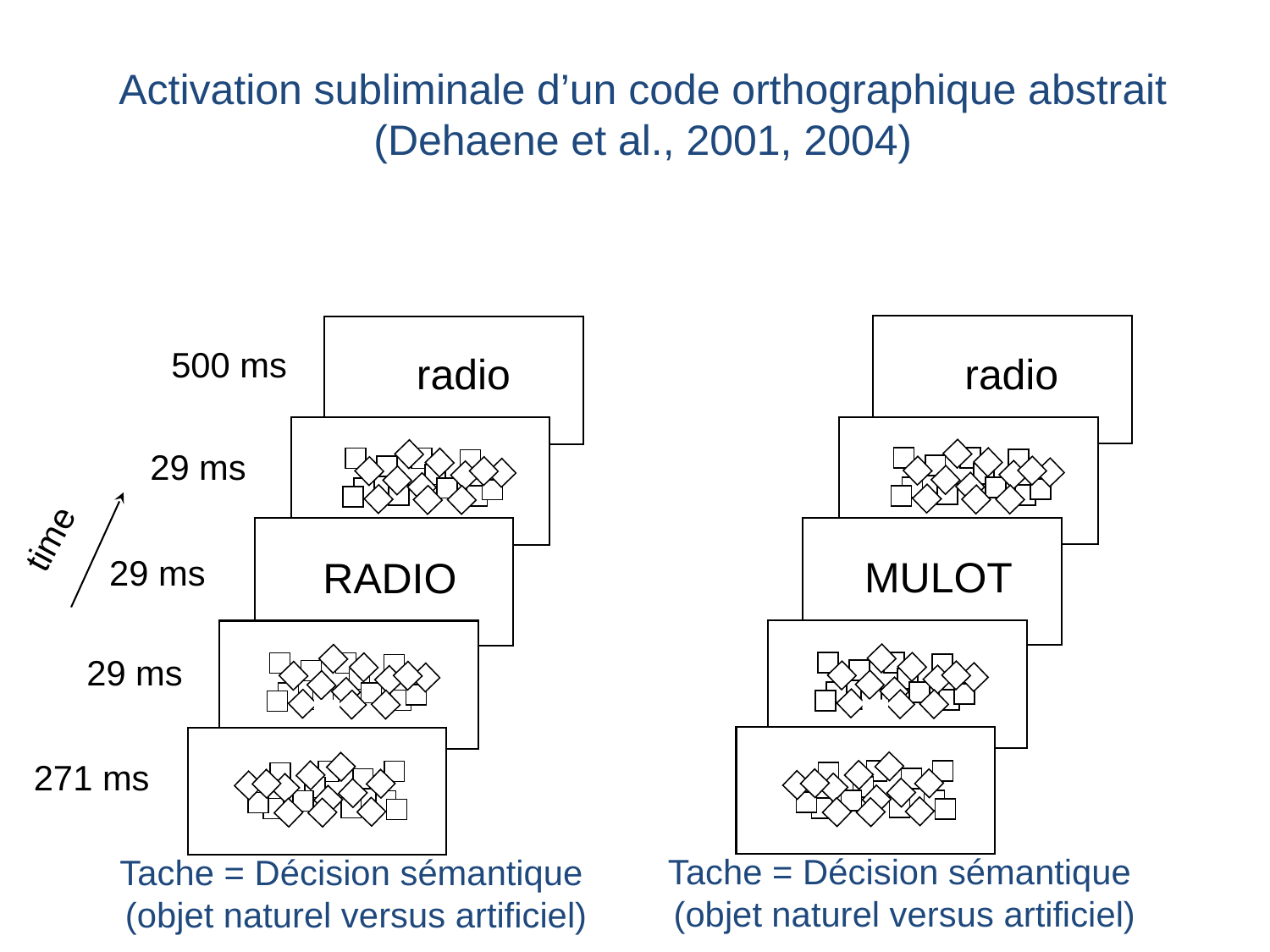

Activation subliminale d’un code orthographique abstrait
(Dehaene et al., 2001, 2004)

radio

radio
500 ms

29 ms

time

MULOT

RADIO
29 ms

29 ms

271 ms
Tache = Décision sémantique
(objet naturel versus artificiel)
Tache = Décision sémantique
(objet naturel versus artificiel)